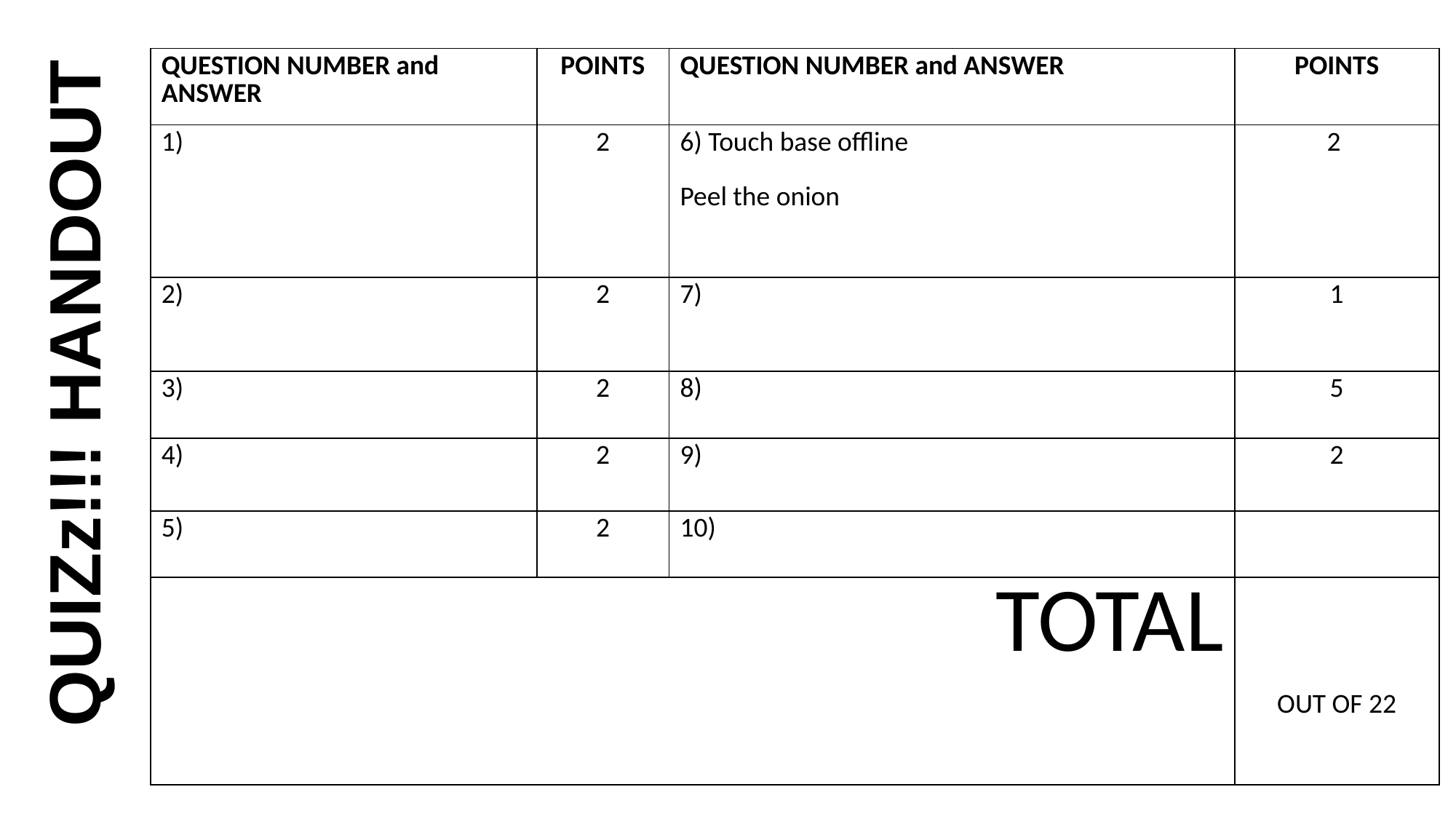

| QUESTION NUMBER and ANSWER | POINTS | QUESTION NUMBER and ANSWER | POINTS |
| --- | --- | --- | --- |
| 1) | 2 | 6) Touch base offline Peel the onion | 2 |
| 2) | 2 | 7) | 1 |
| 3) | 2 | 8) | 5 |
| 4) | 2 | 9) | 2 |
| 5) | 2 | 10) |  |
| TOTAL |  |  | OUT OF 22 |
QUIZz!!! HANDOUT